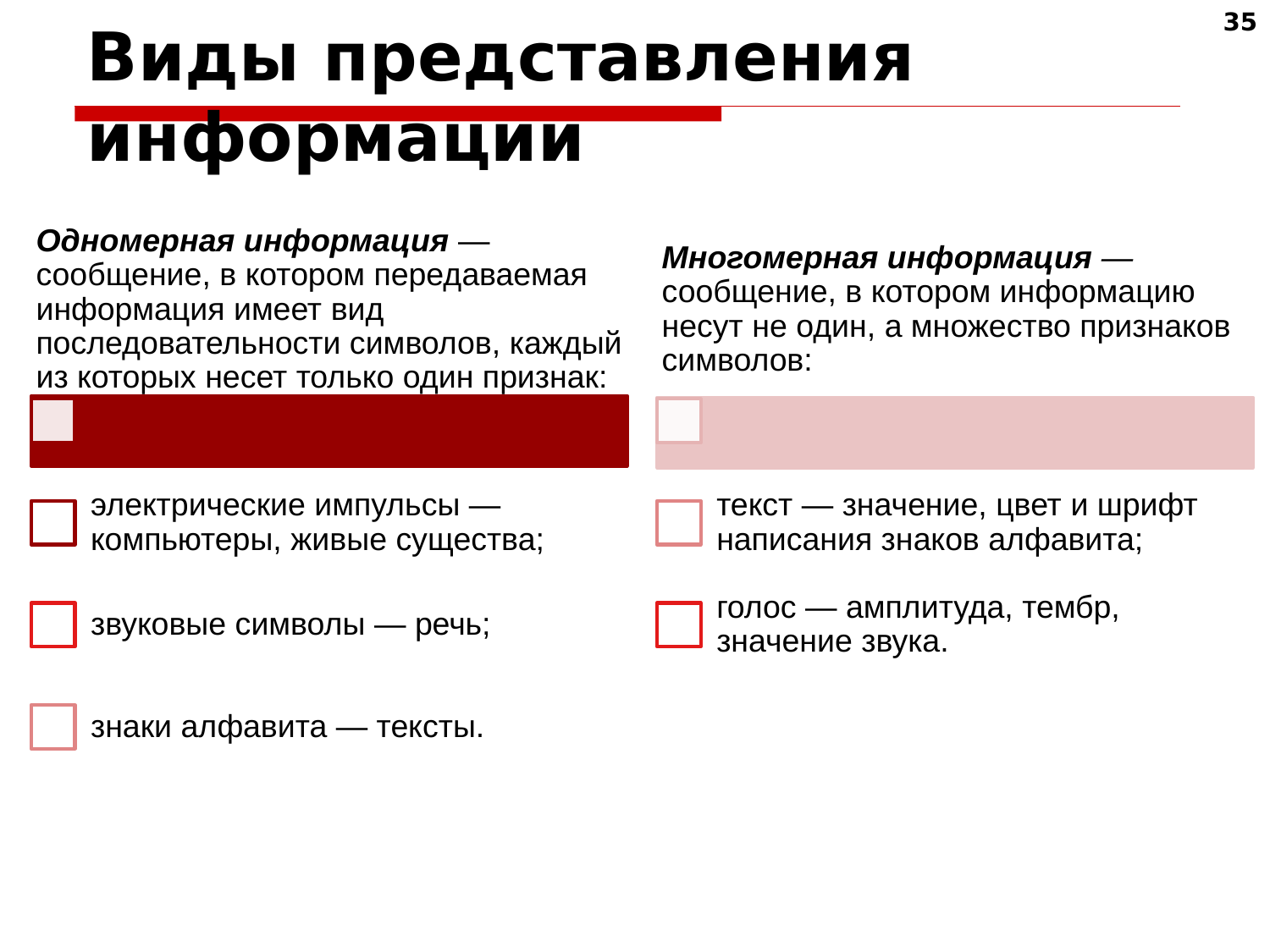

35
# Виды представления информации
Одномерная информация — сообщение, в котором передаваемая информация имеет вид последовательности символов, каждый из которых несет только один признак:
электрические импульсы — компьютеры, живые существа;
звуковые символы — речь;
знаки алфавита — тексты.
Многомерная информация — сообщение, в котором информацию несут не один, а множество признаков символов:
текст — значение, цвет и шрифт написания знаков алфавита;
голос — амплитуда, тембр, значение звука.